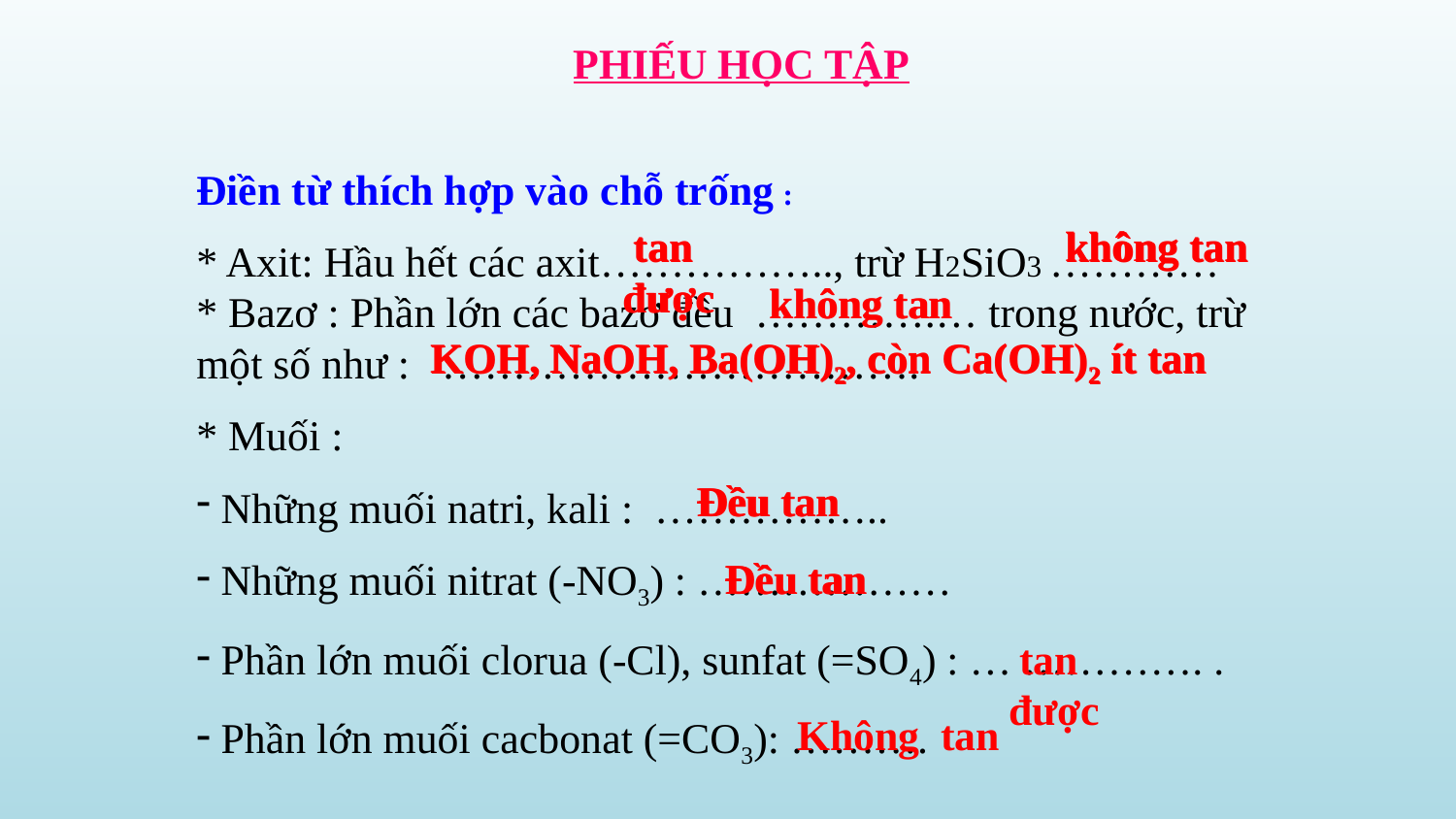

PHIẾU HỌC TẬP
Điền từ thích hợp vào chỗ trống :
 tan được
không tan
 tan được
không tan
* Axit: Hầu hết các axit…………….., trừ H2SiO3 …………
* Bazơ : Phần lớn các bazơ đều  ………….… trong nước, trừ một số như :   …………………………….
* Muối :
 Những muối natri, kali :  ……………..
 Những muối nitrat (-NO3) : ………………
 Phần lớn muối clorua (-Cl), sunfat (=SO4) : … …………. .
 Phần lớn muối cacbonat (=CO3): ……….
không tan
không tan
KOH, NaOH, Ba(OH)2, còn Ca(OH)2 ít tan
KOH, NaOH, Ba(OH)2, còn Ca(OH)2 ít tan
Đều tan
Đều tan
Đều tan
Đều tan
 tan được
Không  tan